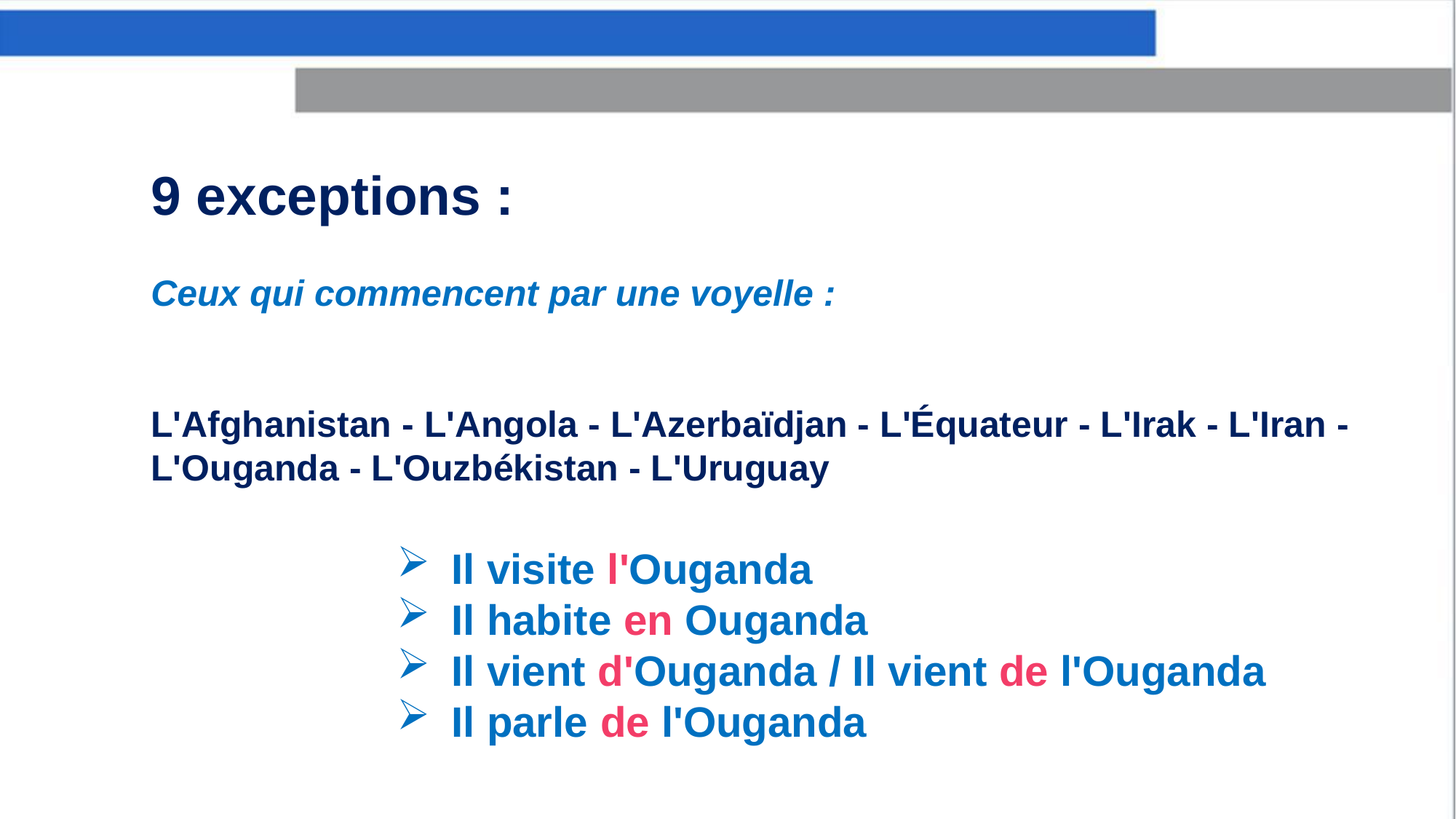

9 exceptions :
Ceux qui commencent par une voyelle :
L'Afghanistan - L'Angola - L'Azerbaïdjan - L'Équateur - L'Irak - L'Iran - L'Ouganda - L'Ouzbékistan - L'Uruguay
Il visite l'Ouganda
Il habite en Ouganda
Il vient d'Ouganda / Il vient de l'Ouganda
Il parle de l'Ouganda